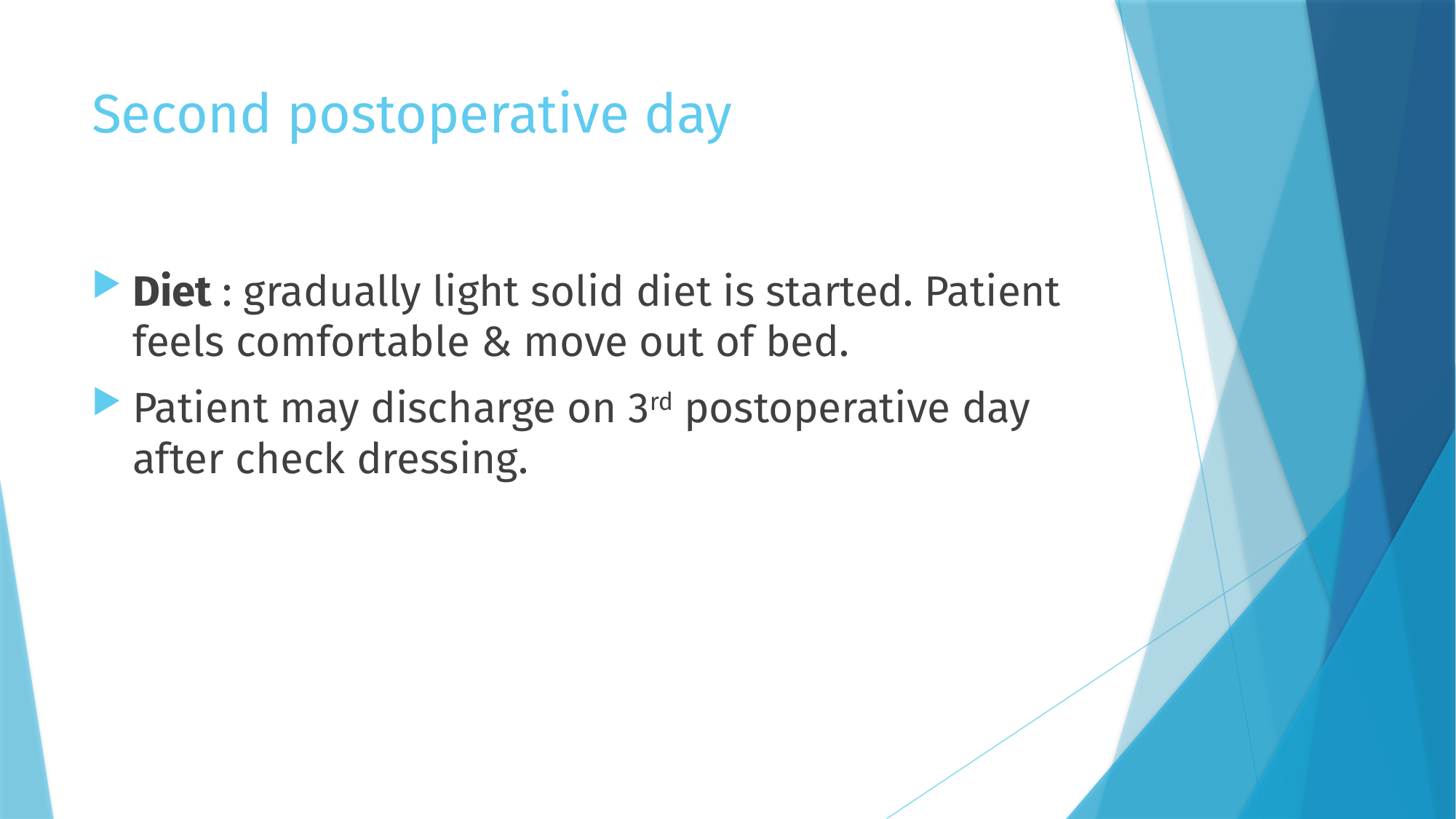

# Second postoperative day
Diet : gradually light solid diet is started. Patient feels comfortable & move out of bed.
Patient may discharge on 3rd postoperative day after check dressing.